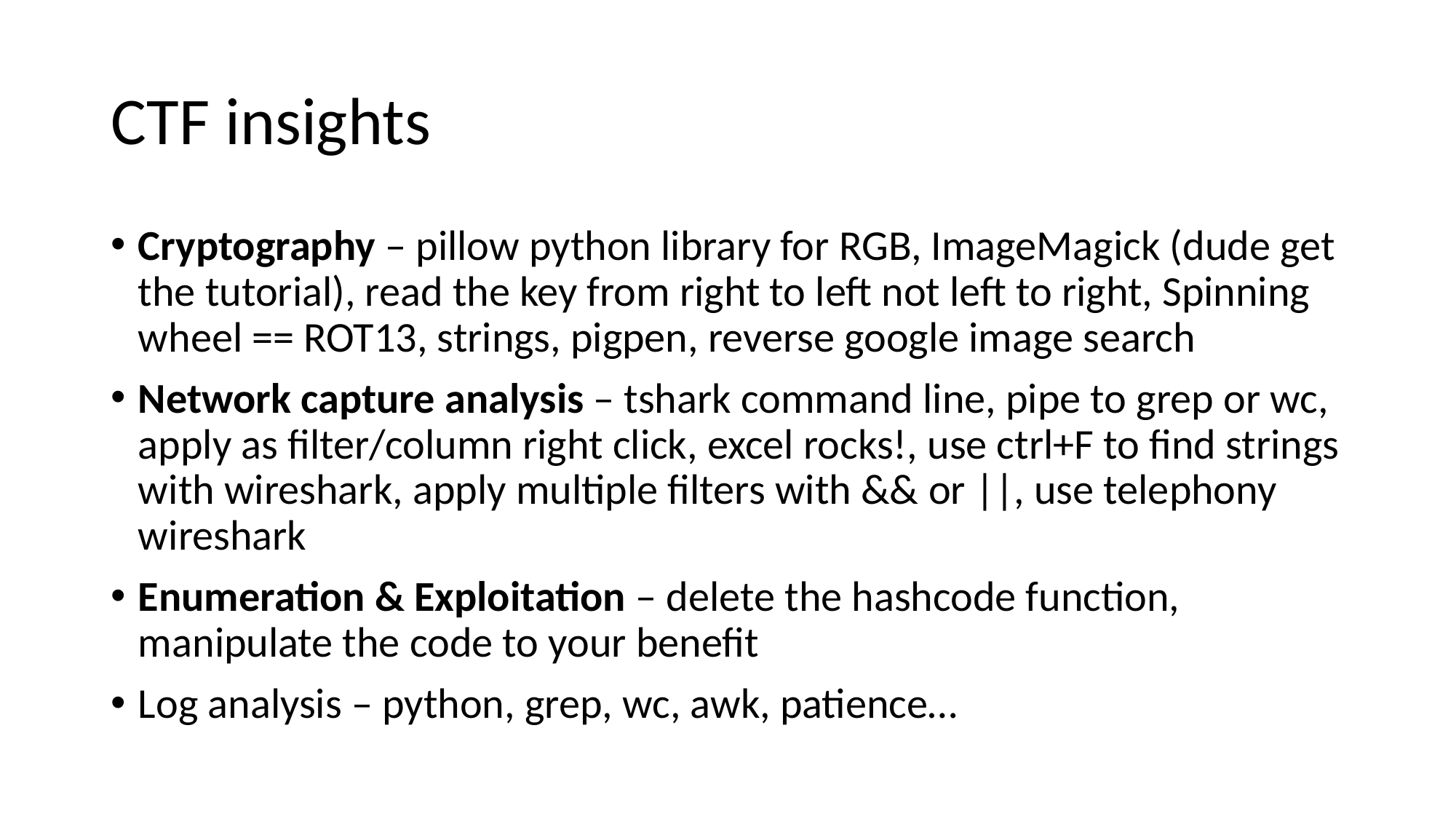

# CTF insights
Cryptography – pillow python library for RGB, ImageMagick (dude get the tutorial), read the key from right to left not left to right, Spinning wheel == ROT13, strings, pigpen, reverse google image search
Network capture analysis – tshark command line, pipe to grep or wc, apply as filter/column right click, excel rocks!, use ctrl+F to find strings with wireshark, apply multiple filters with && or ||, use telephony wireshark
Enumeration & Exploitation – delete the hashcode function, manipulate the code to your benefit
Log analysis – python, grep, wc, awk, patience…